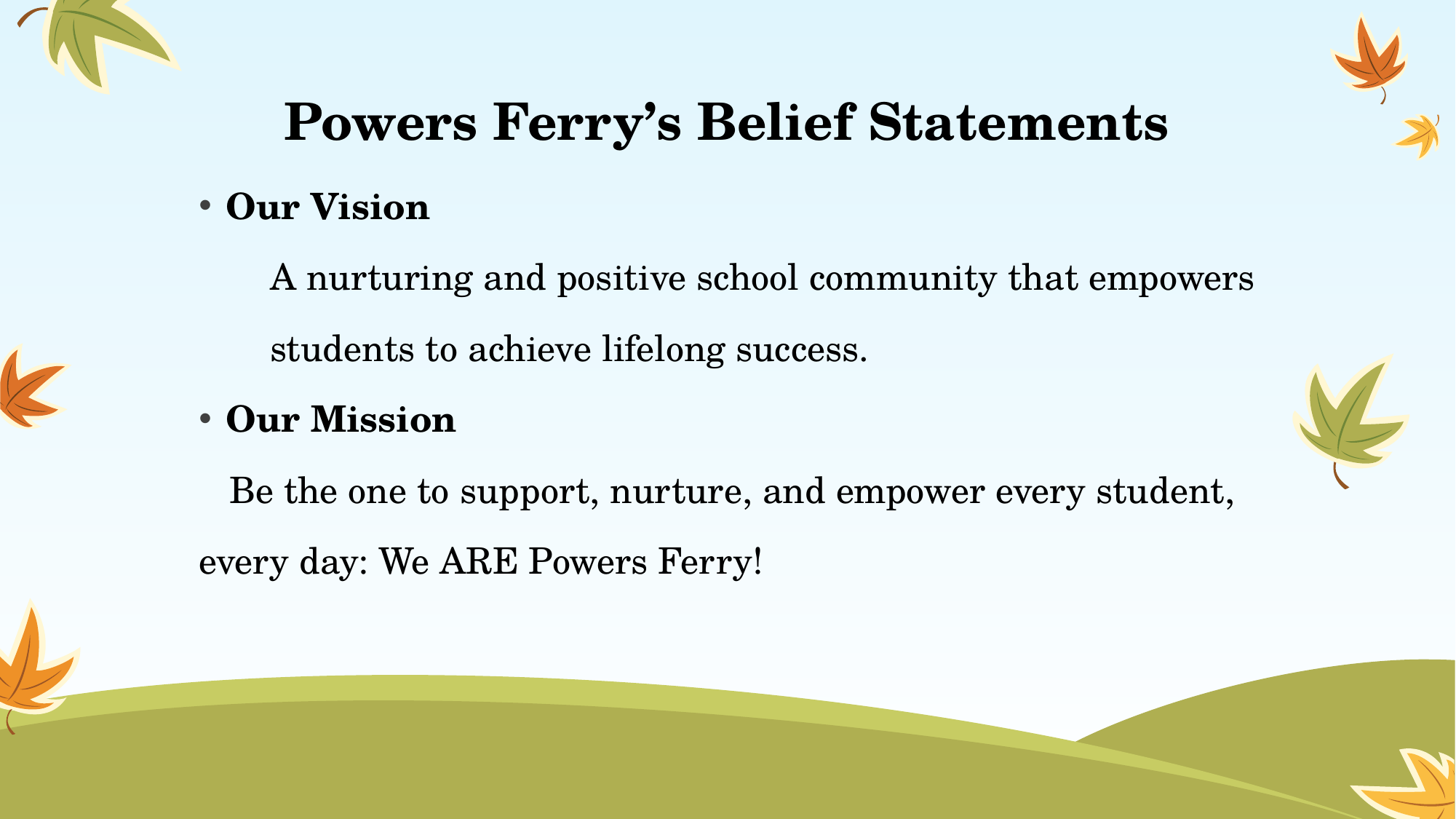

# Powers Ferry’s Belief Statements
Our Vision
       A nurturing and positive school community that empowers
       students to achieve lifelong success.
Our Mission
   Be the one to support, nurture, and empower every student,
every day: We ARE Powers Ferry!